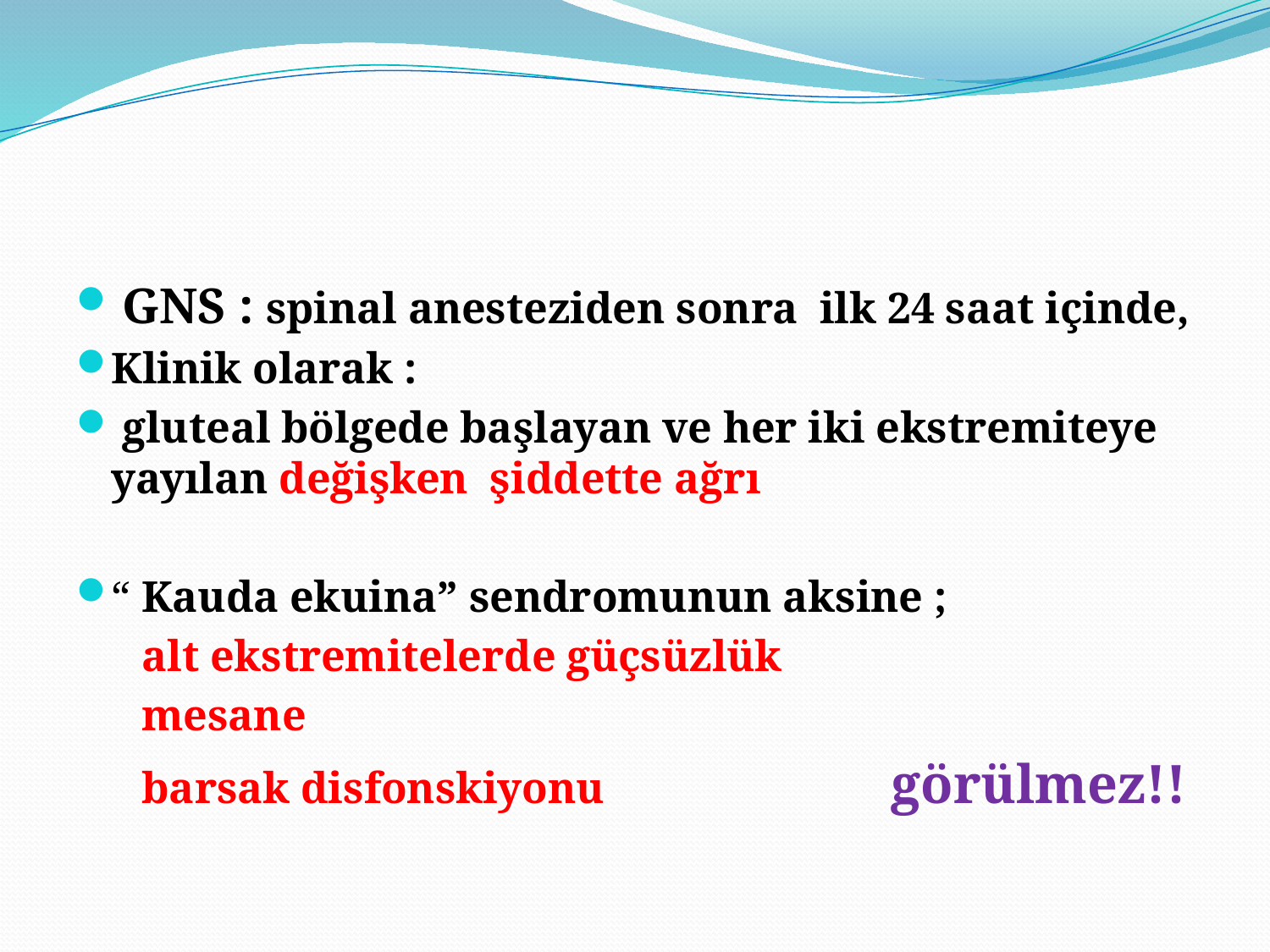

#
 GNS : spinal anesteziden sonra  ilk 24 saat içinde,
Klinik olarak :
 gluteal bölgede başlayan ve her iki ekstremiteye yayılan değişken  şiddette ağrı

“ Kauda ekuina” sendromunun aksine ;
      alt ekstremitelerde güçsüzlük
      mesane
      barsak disfonskiyonu                          görülmez!!